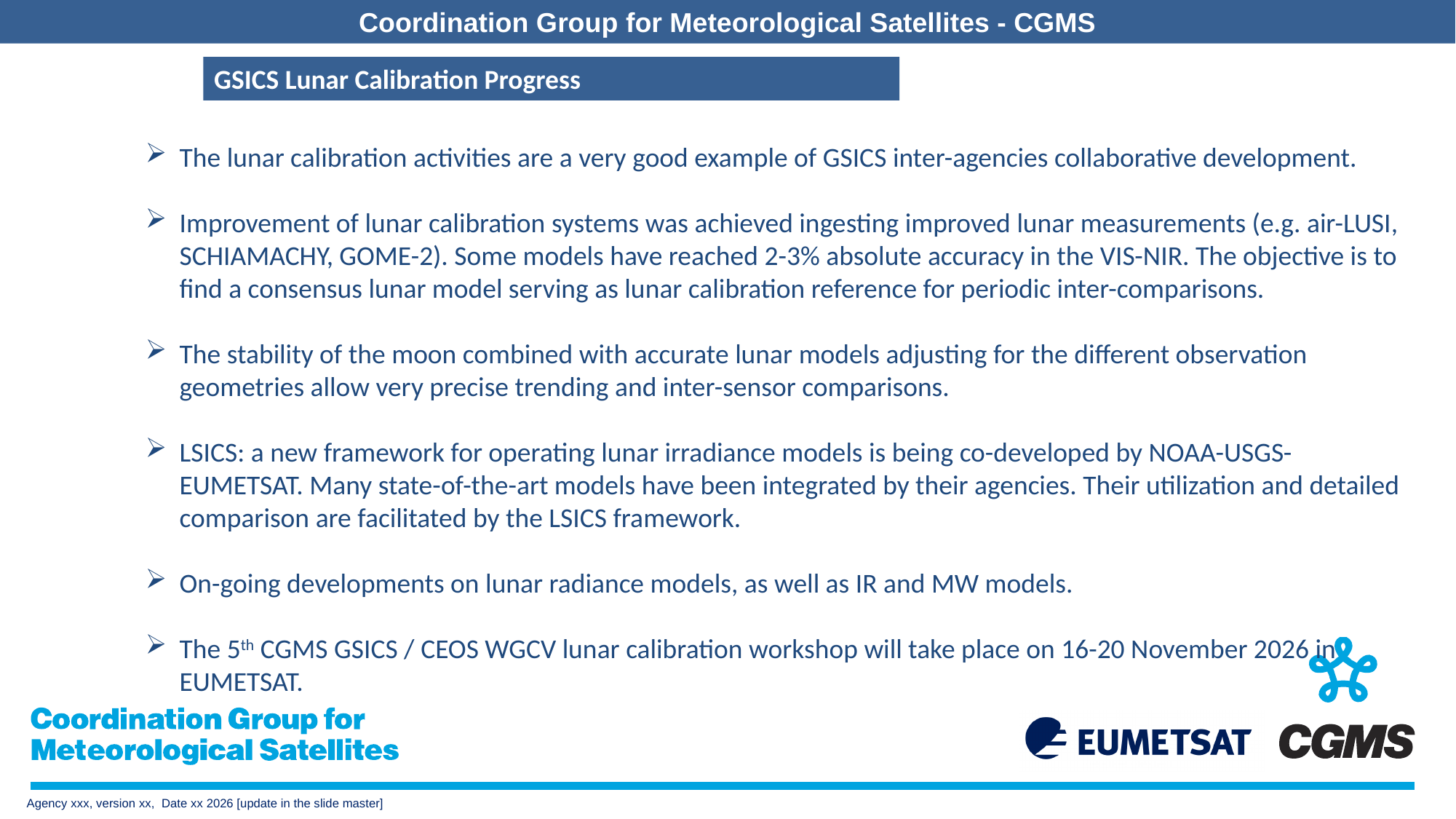

GSICS Lunar Calibration Progress
The lunar calibration activities are a very good example of GSICS inter-agencies collaborative development.

Improvement of lunar calibration systems was achieved ingesting improved lunar measurements (e.g. air-LUSI, SCHIAMACHY, GOME-2). Some models have reached 2-3% absolute accuracy in the VIS-NIR. The objective is to find a consensus lunar model serving as lunar calibration reference for periodic inter-comparisons.
The stability of the moon combined with accurate lunar models adjusting for the different observation geometries allow very precise trending and inter-sensor comparisons.

LSICS: a new framework for operating lunar irradiance models is being co-developed by NOAA-USGS-EUMETSAT. Many state-of-the-art models have been integrated by their agencies. Their utilization and detailed comparison are facilitated by the LSICS framework.

On-going developments on lunar radiance models, as well as IR and MW models.

The 5th CGMS GSICS / CEOS WGCV lunar calibration workshop will take place on 16-20 November 2026 in EUMETSAT.